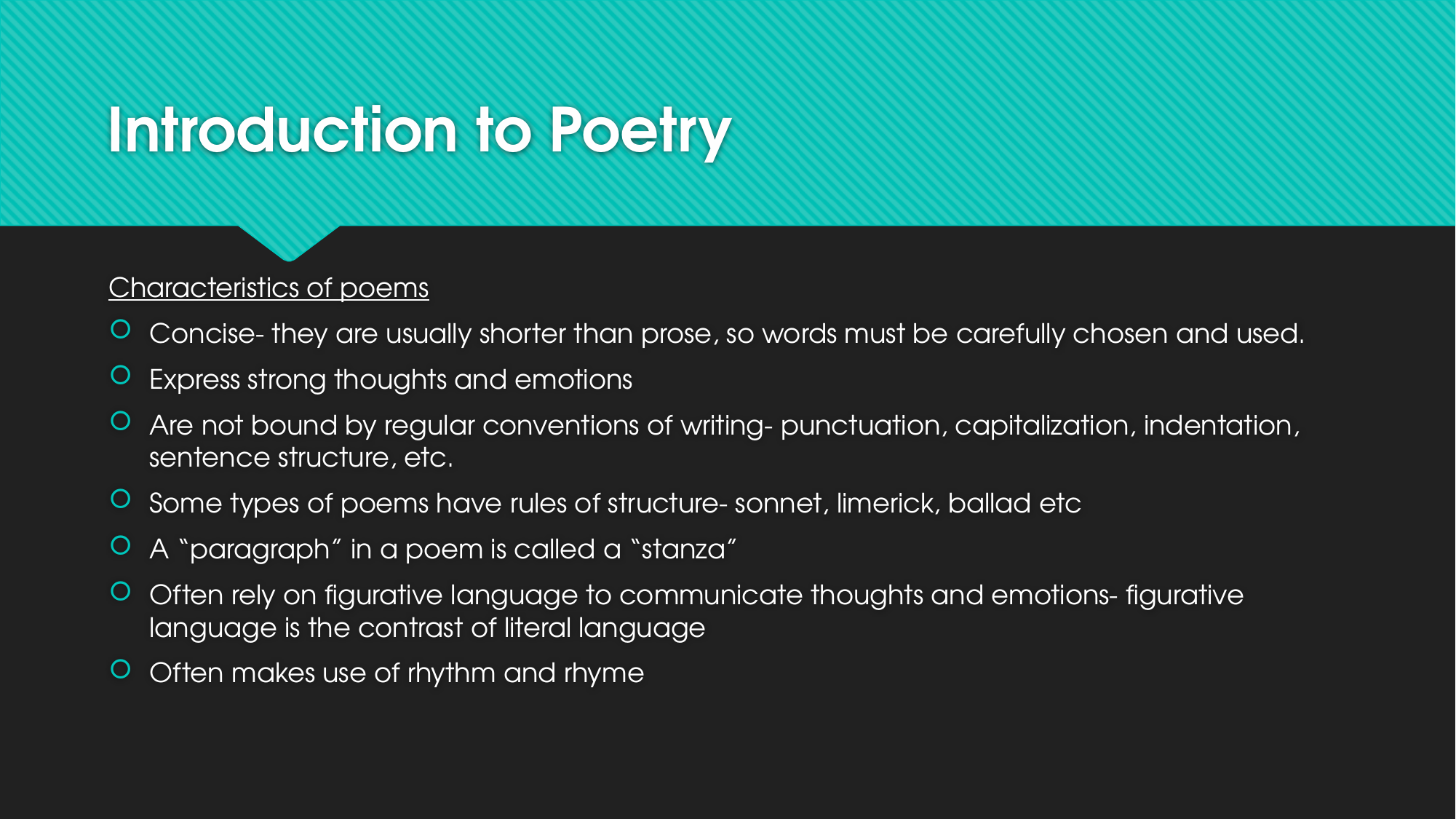

# Introduction to Poetry
Characteristics of poems
Concise- they are usually shorter than prose, so words must be carefully chosen and used.
Express strong thoughts and emotions
Are not bound by regular conventions of writing- punctuation, capitalization, indentation, sentence structure, etc.
Some types of poems have rules of structure- sonnet, limerick, ballad etc
A “paragraph” in a poem is called a “stanza”
Often rely on figurative language to communicate thoughts and emotions- figurative language is the contrast of literal language
Often makes use of rhythm and rhyme